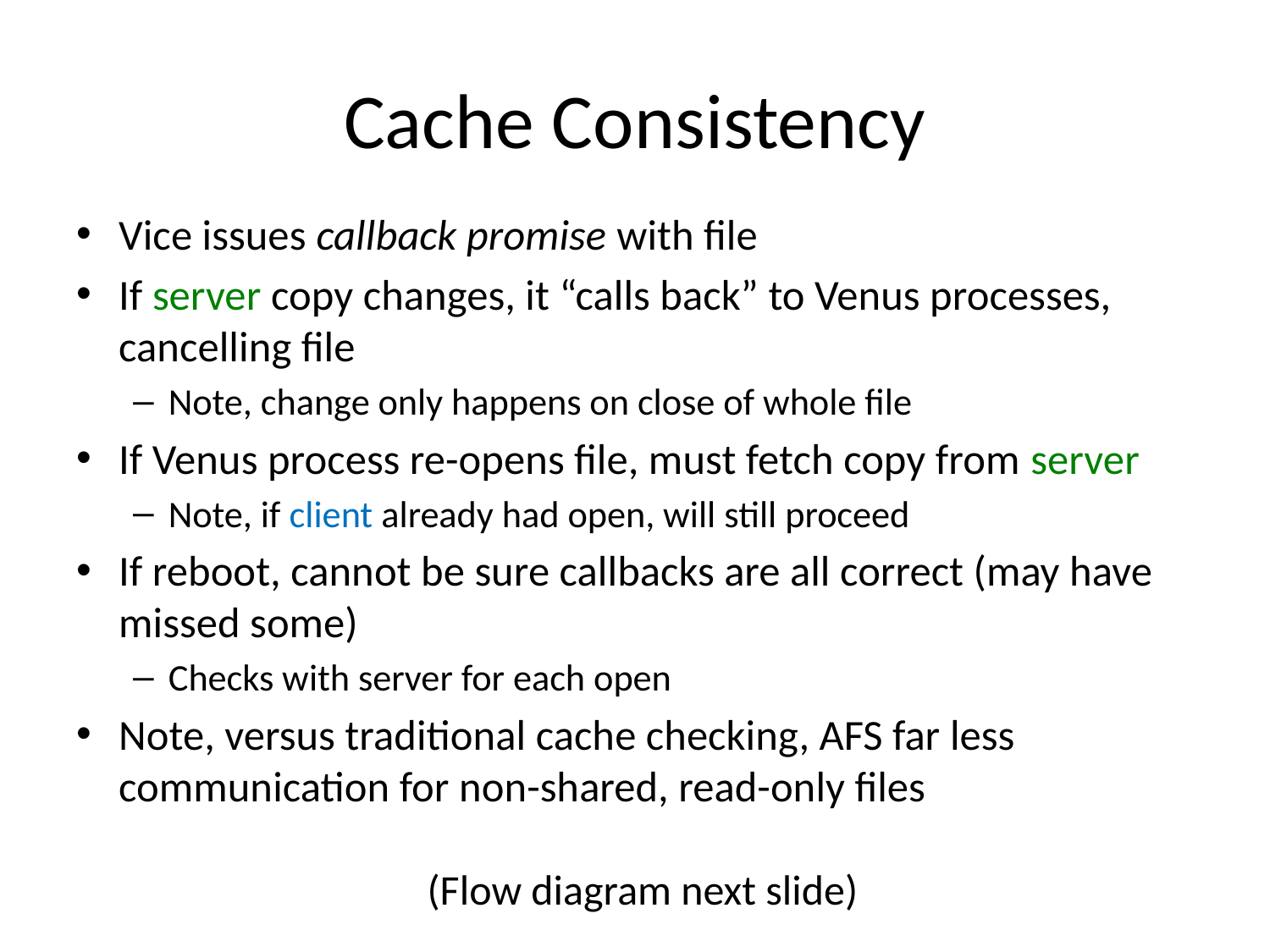

# Cache Consistency
Vice issues callback promise with file
If server copy changes, it “calls back” to Venus processes, cancelling file
Note, change only happens on close of whole file
If Venus process re-opens file, must fetch copy from server
Note, if client already had open, will still proceed
If reboot, cannot be sure callbacks are all correct (may have missed some)
Checks with server for each open
Note, versus traditional cache checking, AFS far less communication for non-shared, read-only files
(Flow diagram next slide)